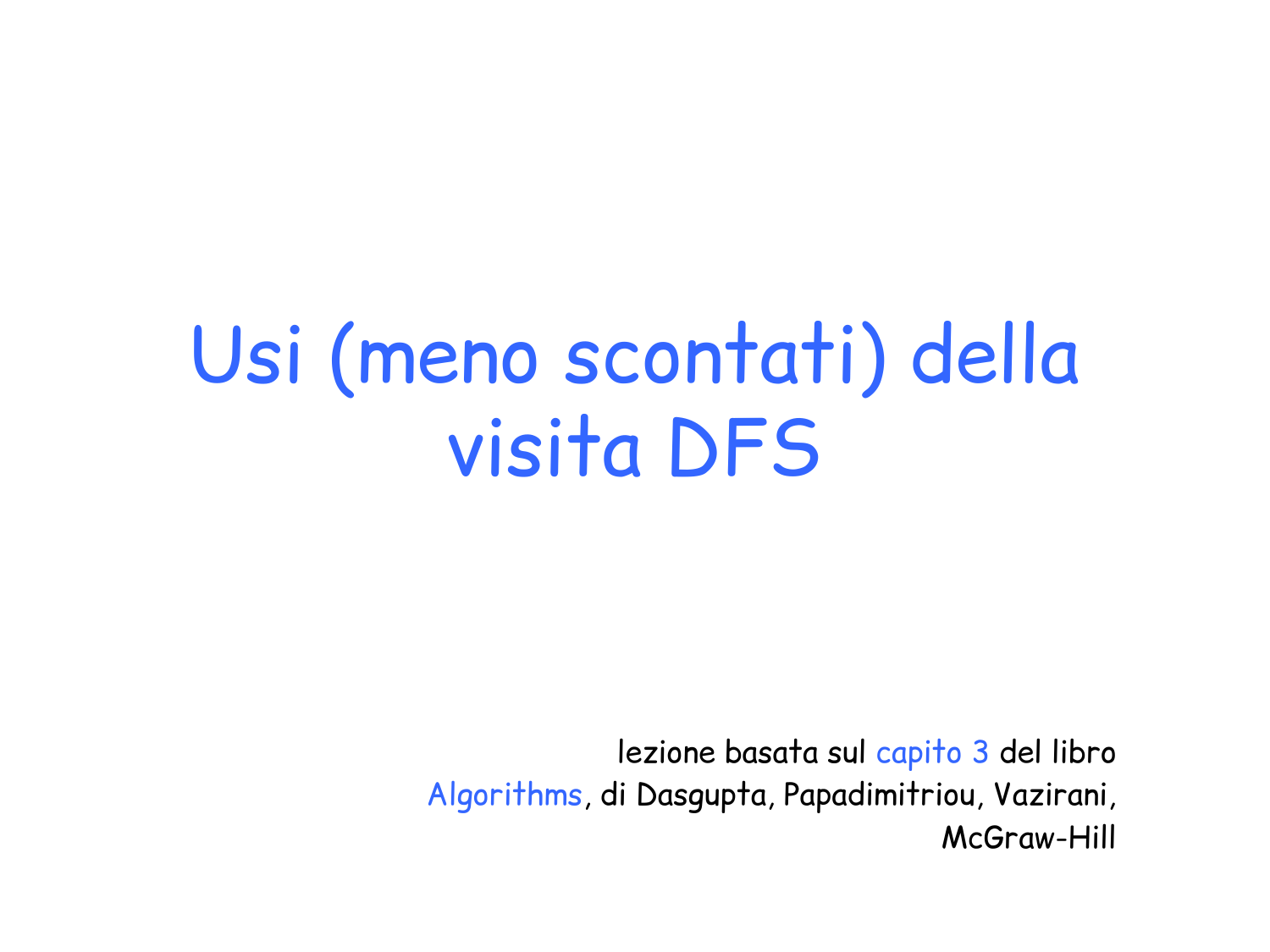

# Usi (meno scontati) della visita DFS
lezione basata sul capito 3 del libro
Algorithms, di Dasgupta, Papadimitriou, Vazirani,
McGraw-Hill